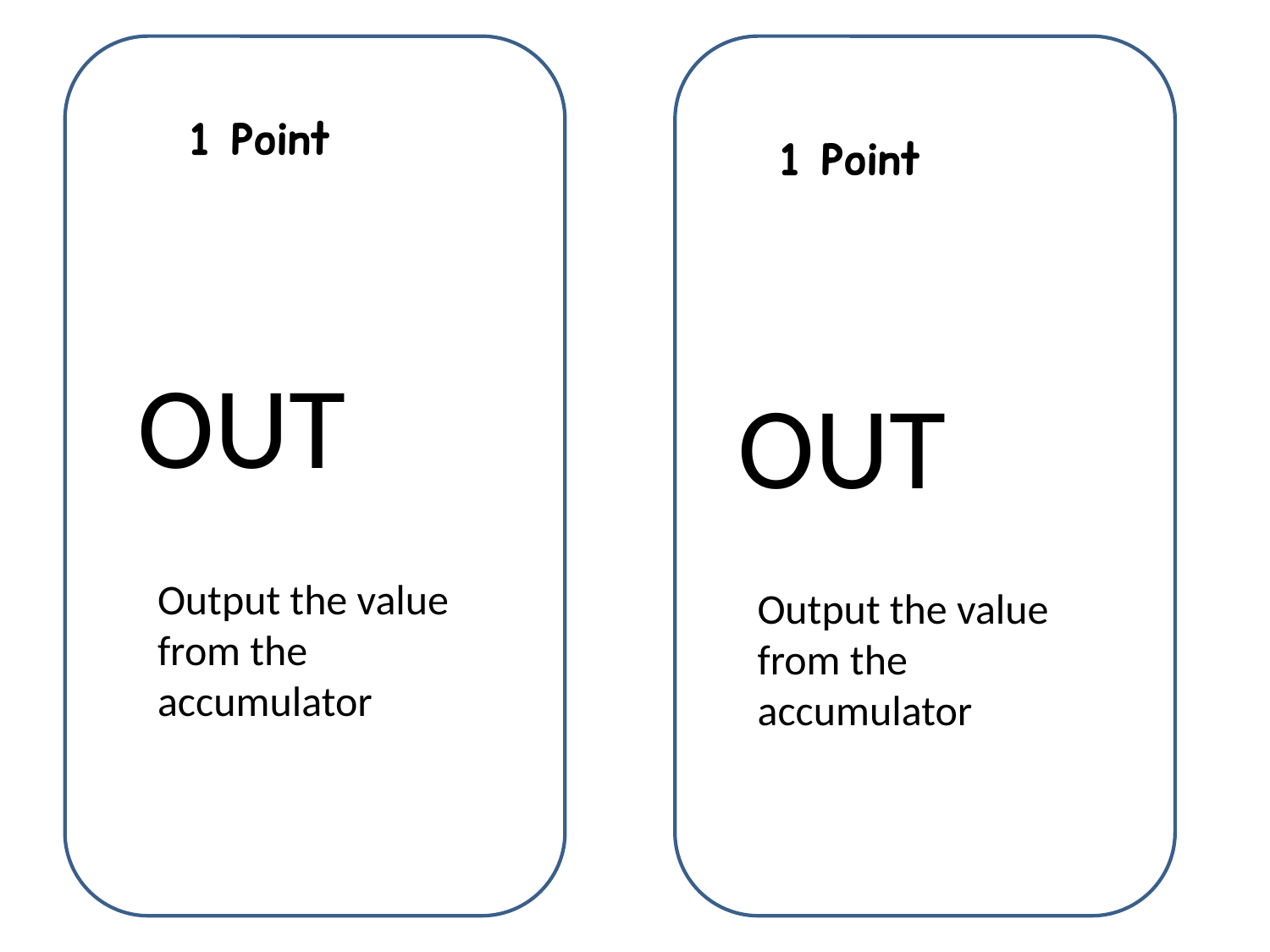

1 Point
1 Point
OUT
OUT
Output the value from the accumulator
Output the value from the accumulator